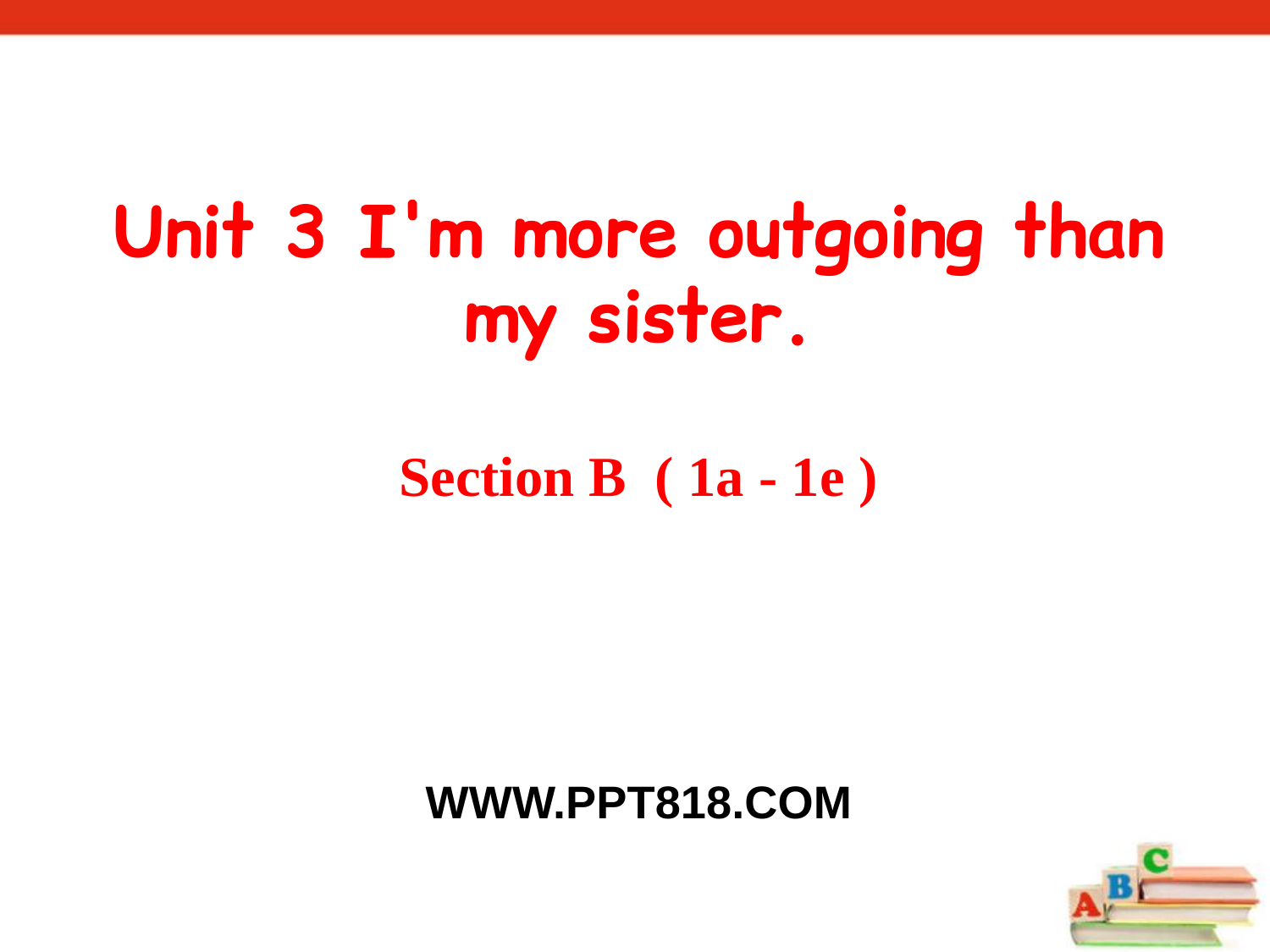

Unit 3 I'm more outgoing than my sister.

Section B  ( 1a - 1e )
WWW.PPT818.COM